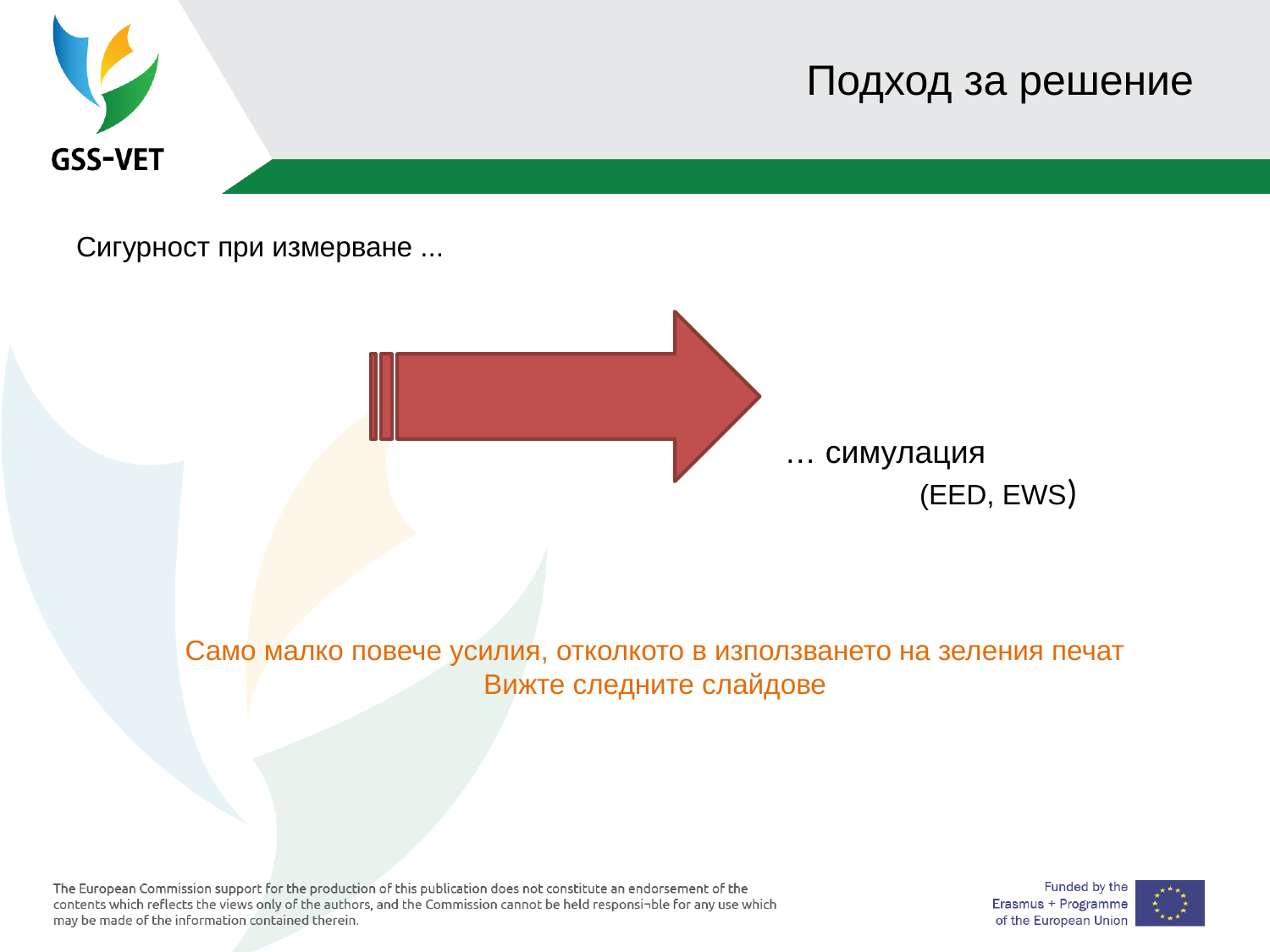

# Подход за решение
Сигурност при измерване ...

… симулация
	 (EED, EWS)
Само малко повече усилия, отколкото в използването на зеления печат
Вижте следните слайдове